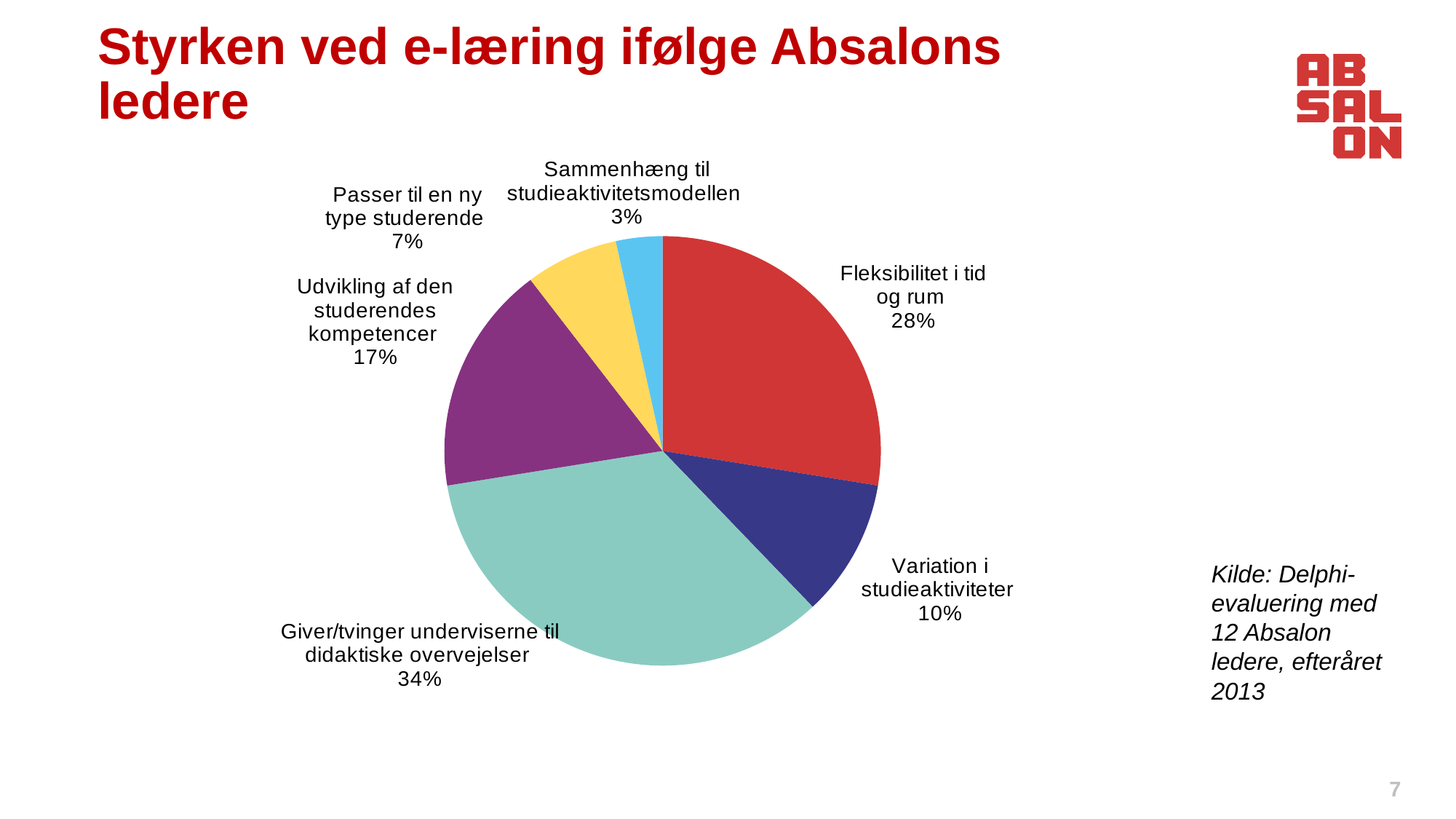

# Styrken ved e-læring ifølge Absalons ledere

### Chart

| Category |  |
|---|---|
| Fleksibilitet i tid og rum  | 8.0 |
| Variation i studieaktiviteter  | 3.0 |
| Giver/tvinger underviserne til didaktiske overvejelser  | 10.0 |
| Udvikling af den studerendes kompetencer  | 5.0 |
| Passer til en ny type studerende  | 2.0 |
| Sammenhæng til studieaktivitetsmodellen  | 1.0 |
Kilde: Delphi-evaluering med 12 Absalon ledere, efteråret 2013
7